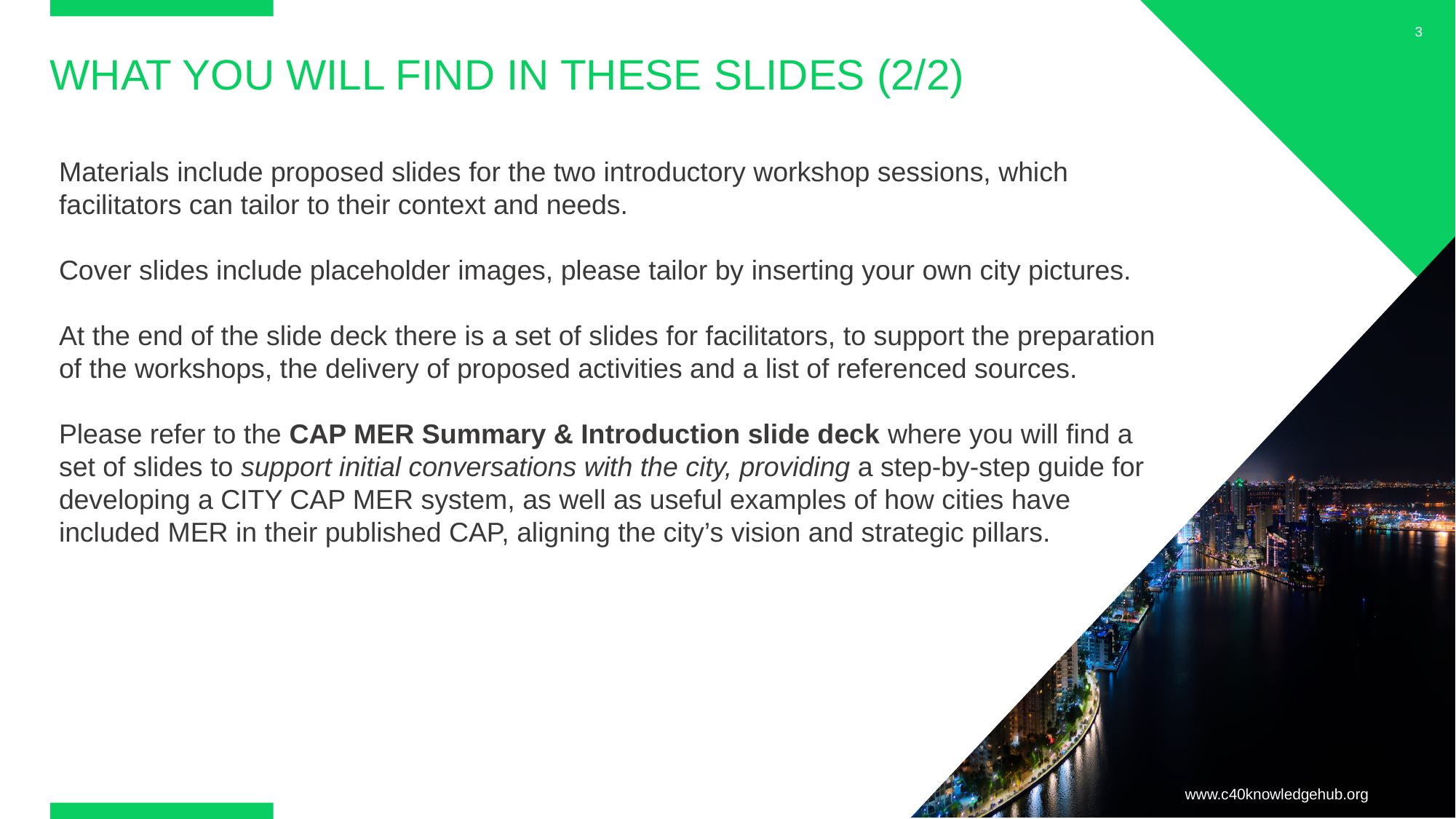

3
# WHAT YOU WILL FIND IN THESE SLIDES (2/2)
Materials include proposed slides for the two introductory workshop sessions, which facilitators can tailor to their context and needs.

Cover slides include placeholder images, please tailor by inserting your own city pictures.

At the end of the slide deck there is a set of slides for facilitators, to support the preparation of the workshops, the delivery of proposed activities and a list of referenced sources.

Please refer to the CAP MER Summary & Introduction slide deck where you will find a set of slides to support initial conversations with the city, providing a step-by-step guide for developing a CITY CAP MER system, as well as useful examples of how cities have included MER in their published CAP, aligning the city’s vision and strategic pillars.

www.c40knowledgehub.org